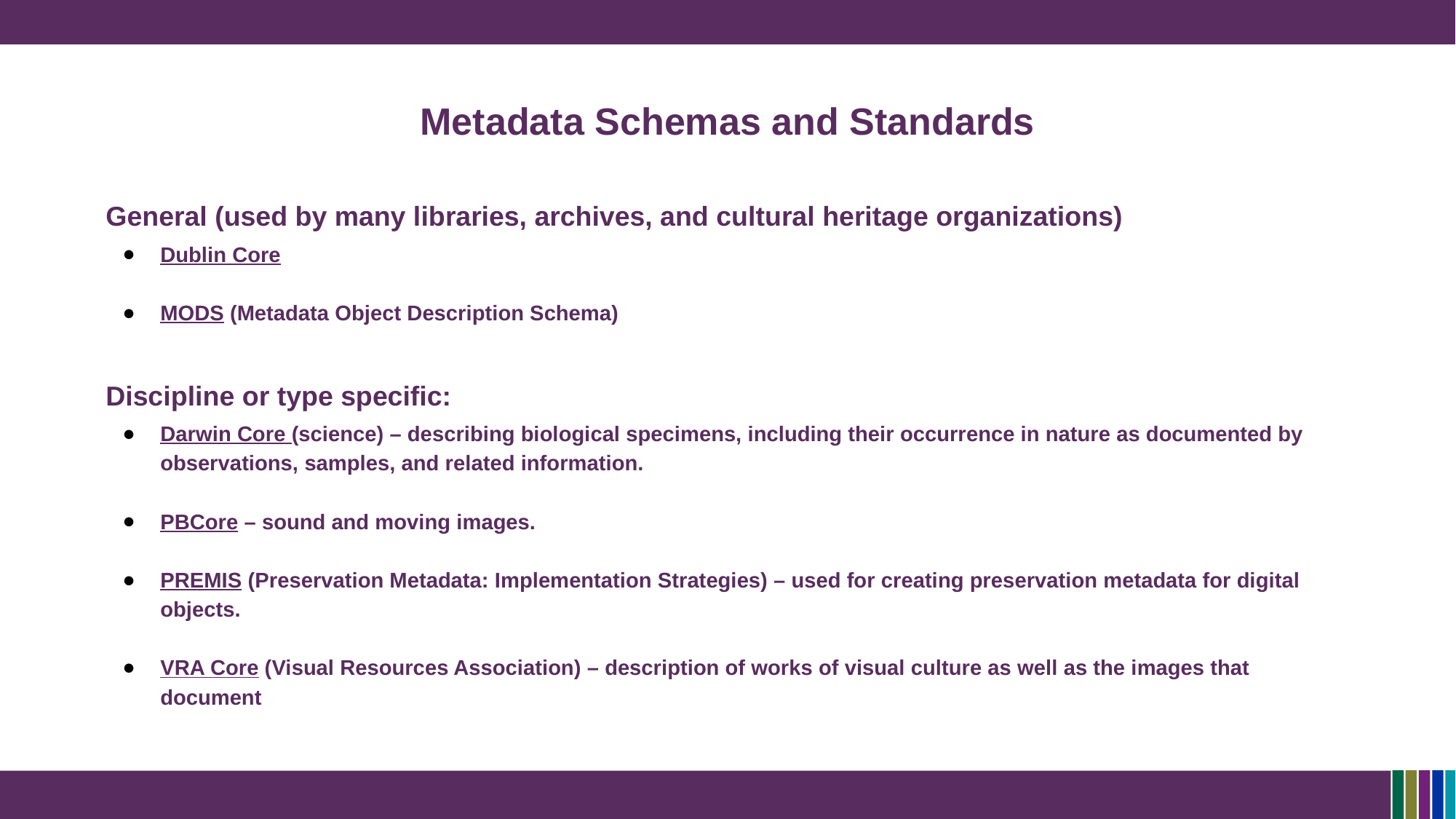

Metadata Schemas and Standards

General (used by many libraries, archives, and cultural heritage organizations)
Dublin Core
MODS (Metadata Object Description Schema)

Discipline or type specific:
Darwin Core (science) – describing biological specimens, including their occurrence in nature as documented by observations, samples, and related information.
PBCore – sound and moving images.
PREMIS (Preservation Metadata: Implementation Strategies) – used for creating preservation metadata for digital objects.
VRA Core (Visual Resources Association) – description of works of visual culture as well as the images that document